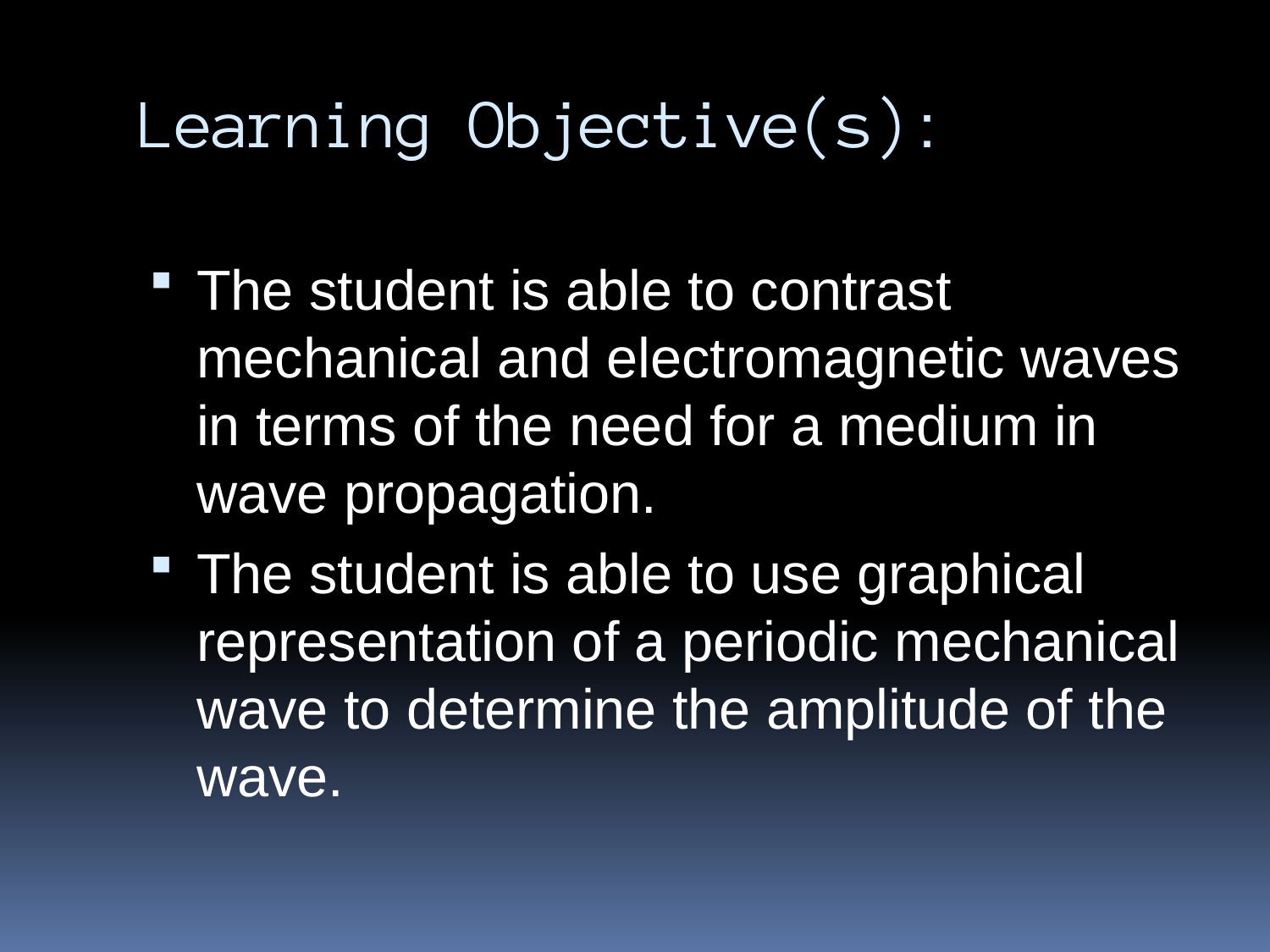

# Learning Objective(s):
The student is able to contrast mechanical and electromagnetic waves in terms of the need for a medium in wave propagation.
The student is able to use graphical representation of a periodic mechanical wave to determine the amplitude of the wave.